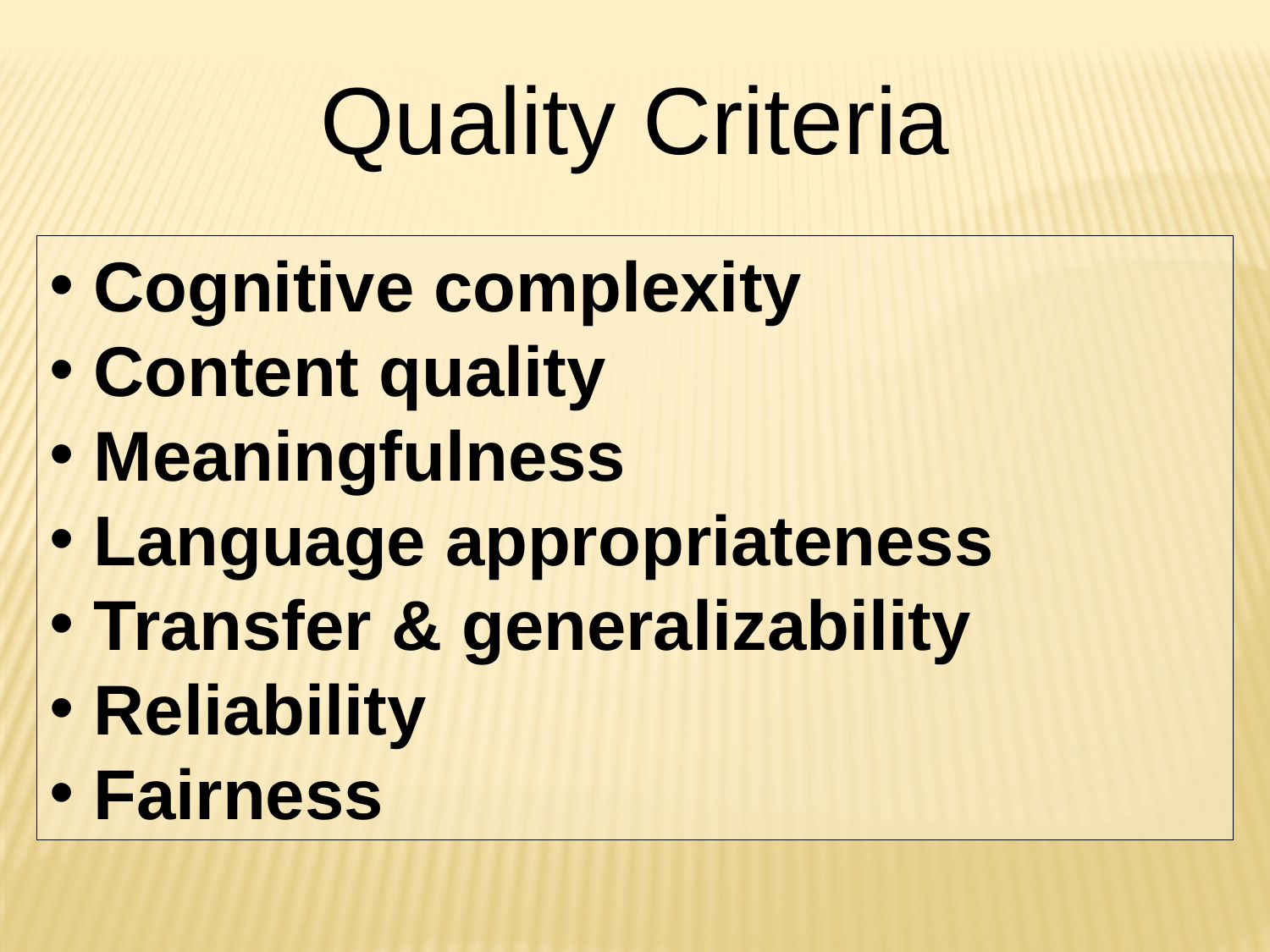

Quality Criteria
 Cognitive complexity
 Content quality
 Meaningfulness
 Language appropriateness
 Transfer & generalizability
 Reliability
 Fairness